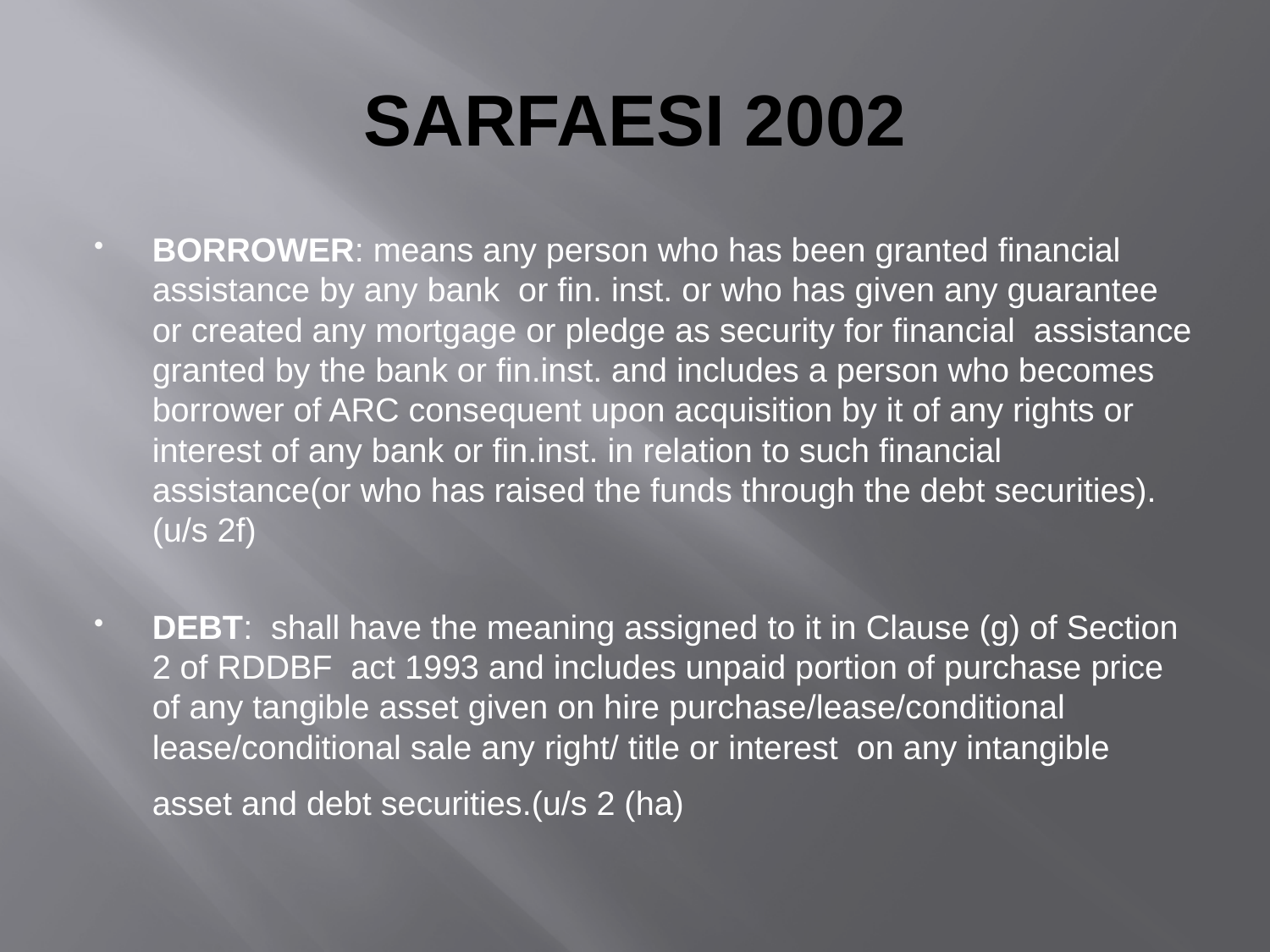

# SARFAESI 2002
BORROWER: means any person who has been granted financial  assistance by any bank  or fin. inst. or who has given any guarantee or created any mortgage or pledge as security for financial  assistance granted by the bank or fin.inst. and includes a person who becomes borrower of ARC consequent upon acquisition by it of any rights or interest of any bank or fin.inst. in relation to such financial  assistance(or who has raised the funds through the debt securities).(u/s 2f)

DEBT:  shall have the meaning assigned to it in Clause (g) of Section 2 of RDDBF  act 1993 and includes unpaid portion of purchase price of any tangible asset given on hire purchase/lease/conditional lease/conditional sale any right/ title or interest  on any intangible asset and debt securities.(u/s 2 (ha)